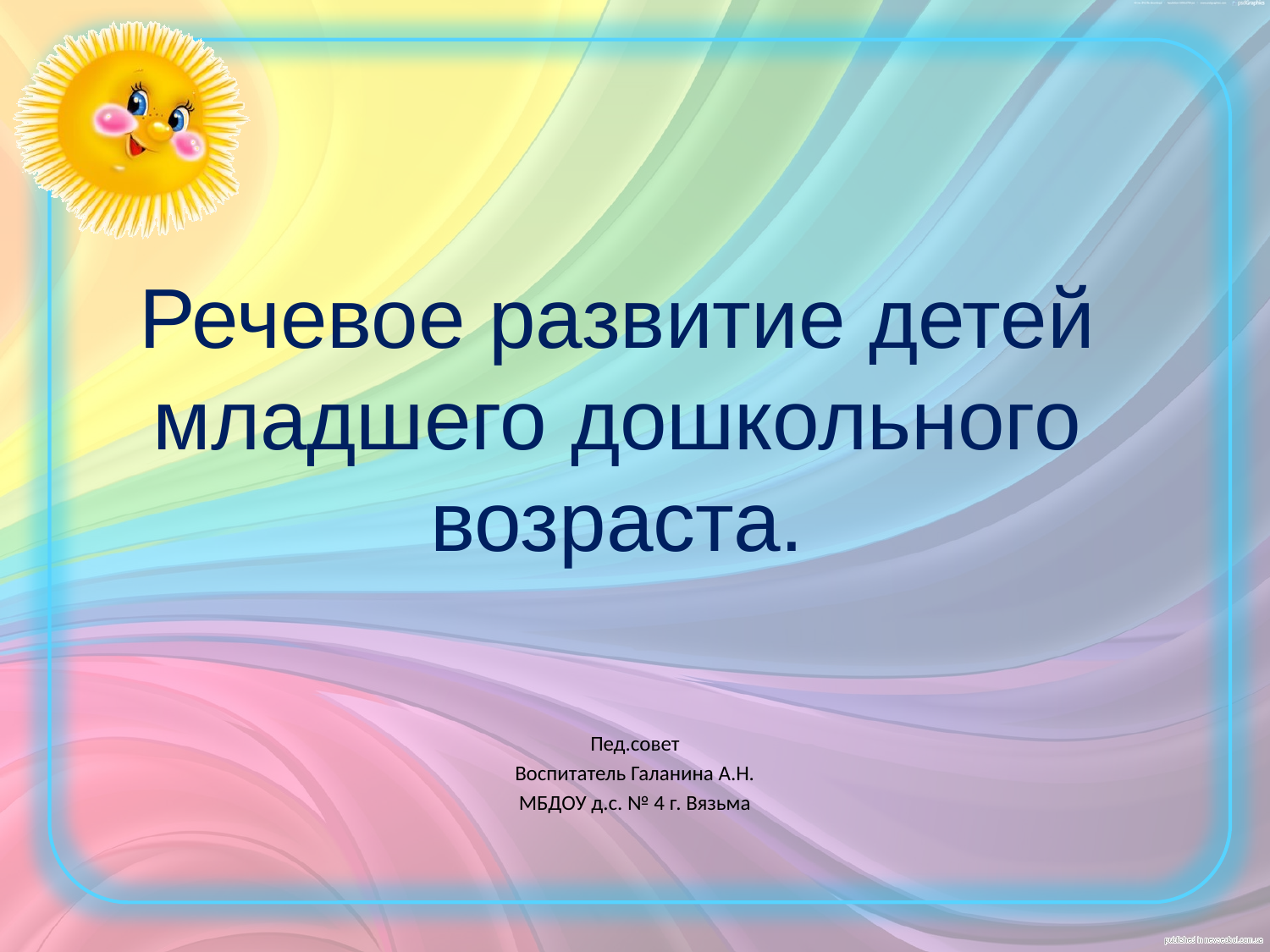

# Речевое развитие детей младшего дошкольного возраста.
Пед.совет
Воспитатель Галанина А.Н.
МБДОУ д.с. № 4 г. Вязьма